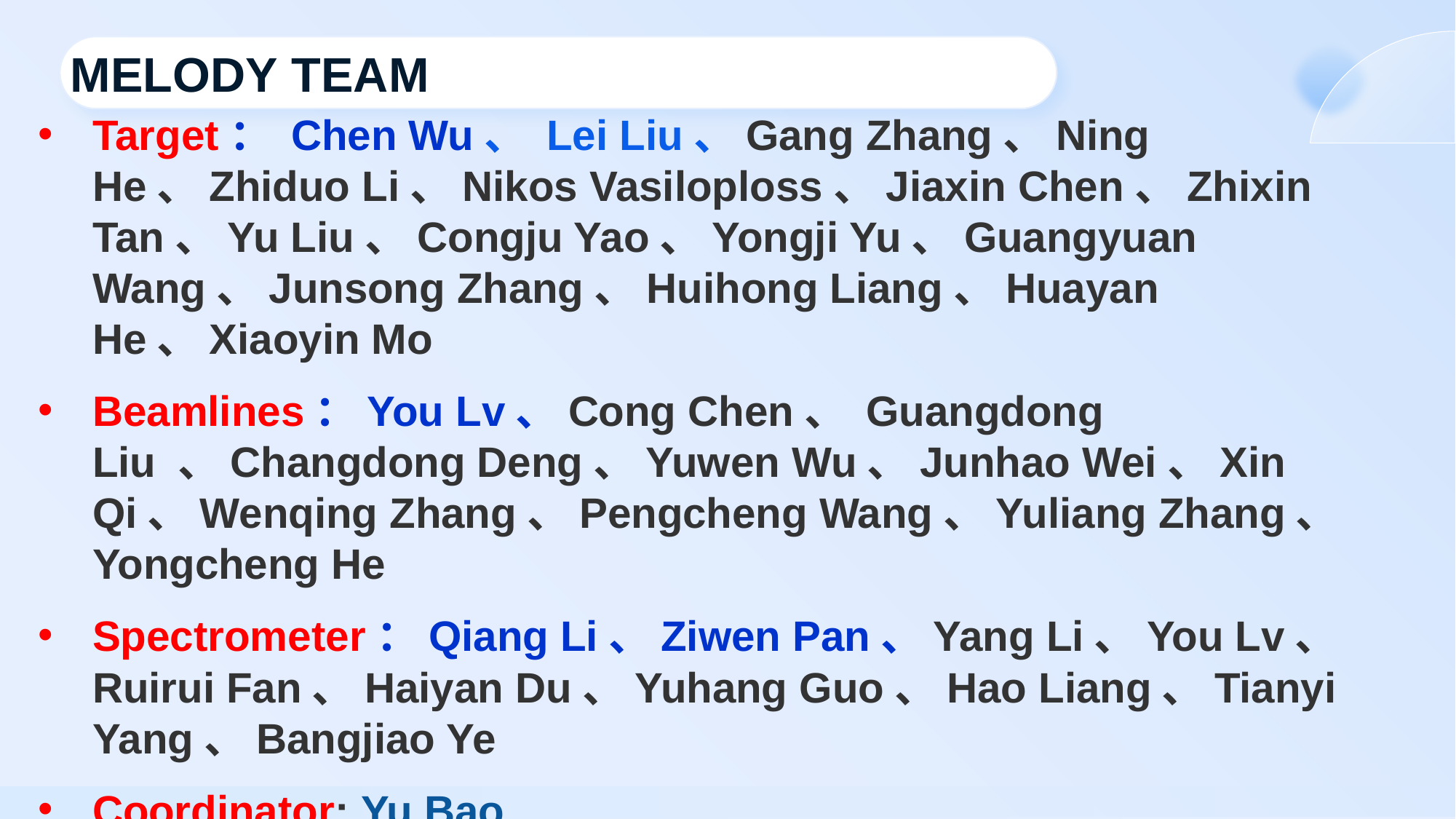

MELODY TEAM
Target： Chen Wu、 Lei Liu、Gang Zhang、Ning He、Zhiduo Li、Nikos Vasiloploss、Jiaxin Chen、Zhixin Tan、Yu Liu、Congju Yao、Yongji Yu、Guangyuan Wang、Junsong Zhang、Huihong Liang、Huayan He、Xiaoyin Mo
Beamlines：You Lv、Cong Chen、 Guangdong Liu 、Changdong Deng、Yuwen Wu、Junhao Wei、Xin Qi、Wenqing Zhang、Pengcheng Wang、Yuliang Zhang、Yongcheng He
Spectrometer：Qiang Li、Ziwen Pan、Yang Li、You Lv、Ruirui Fan、Haiyan Du、Yuhang Guo、Hao Liang、Tianyi Yang、Bangjiao Ye
Coordinator: Yu Bao